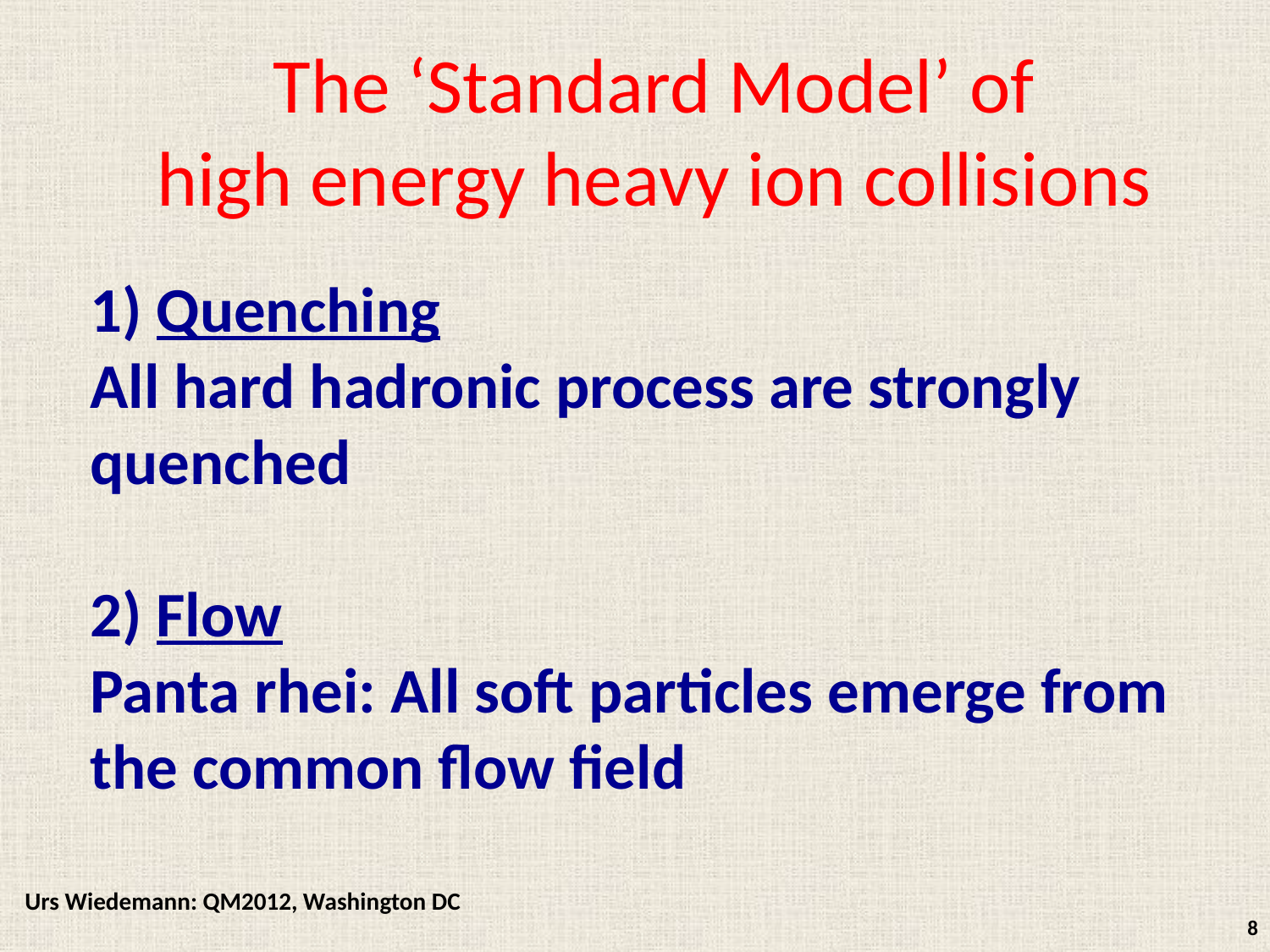

The ‘Standard Model’ of
high energy heavy ion collisions
1) Quenching
All hard hadronic process are strongly quenched

2) Flow
Panta rhei: All soft particles emerge from the common flow field
Urs Wiedemann: QM2012, Washington DC
8